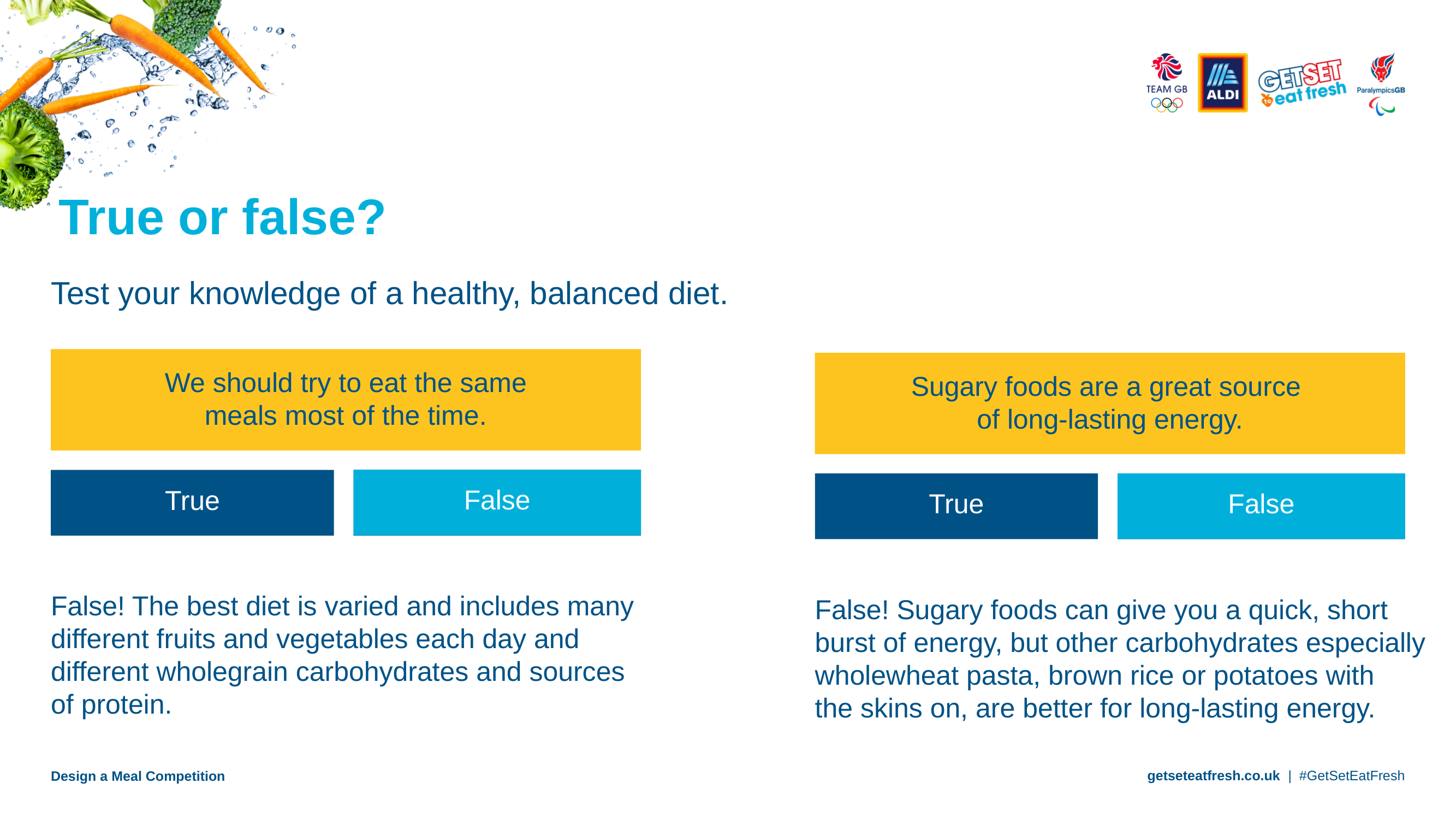

# True or false?
Test your knowledge of a healthy, balanced diet.

We should try to eat the same
meals most of the time.

Sugary foods are a great source
of long-lasting energy.
False
True
False
True
False
False
False! The best diet is varied and includes many different fruits and vegetables each day and different wholegrain carbohydrates and sources of protein.

False! Sugary foods can give you a quick, short burst of energy, but other carbohydrates especially
wholewheat pasta, brown rice or potatoes with
the skins on, are better for long-lasting energy.